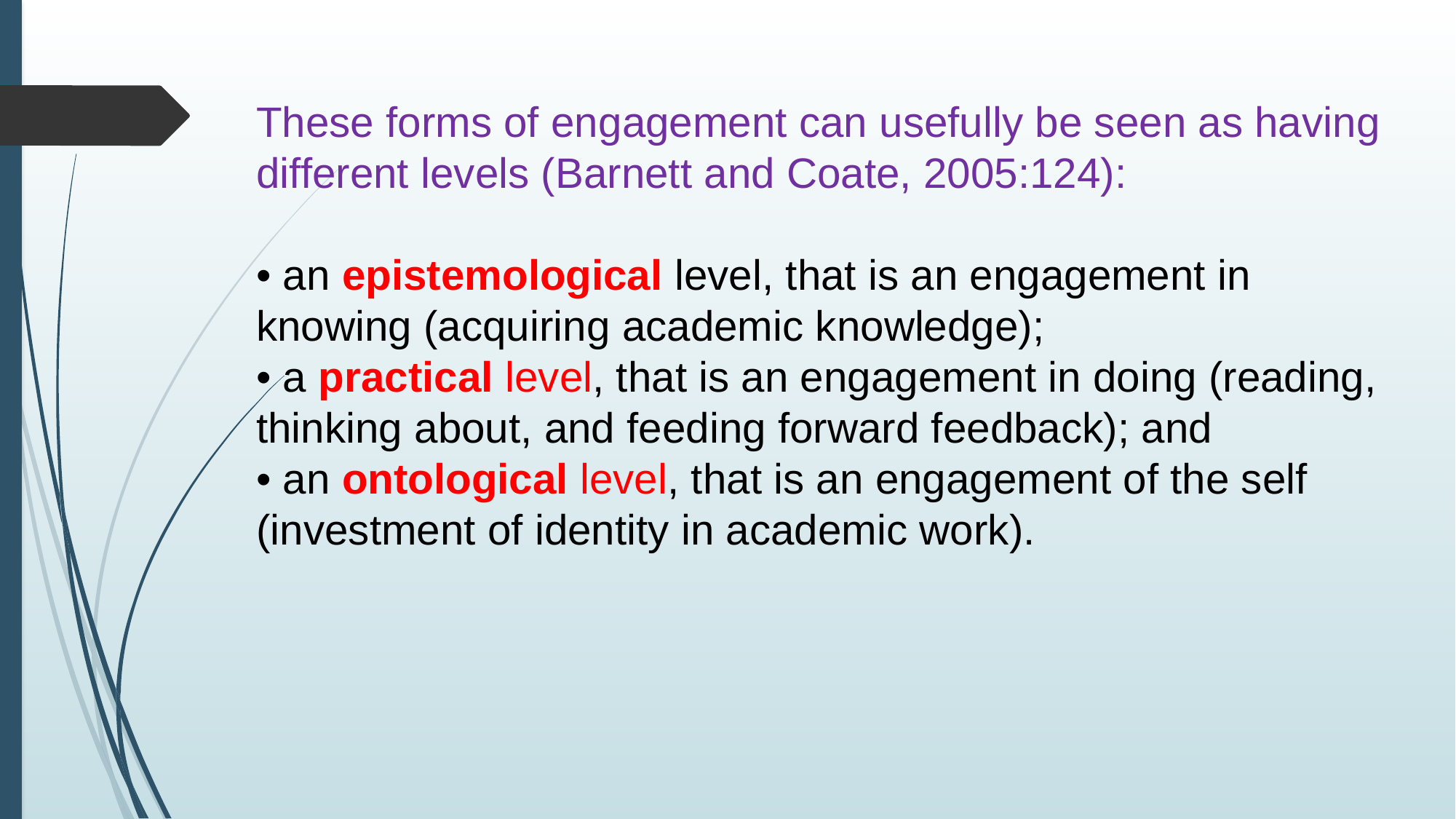

These forms of engagement can usefully be seen as having different levels (Barnett and Coate, 2005:124):

• an epistemological level, that is an engagement in knowing (acquiring academic knowledge);
• a practical level, that is an engagement in doing (reading, thinking about, and feeding forward feedback); and
• an ontological level, that is an engagement of the self (investment of identity in academic work).